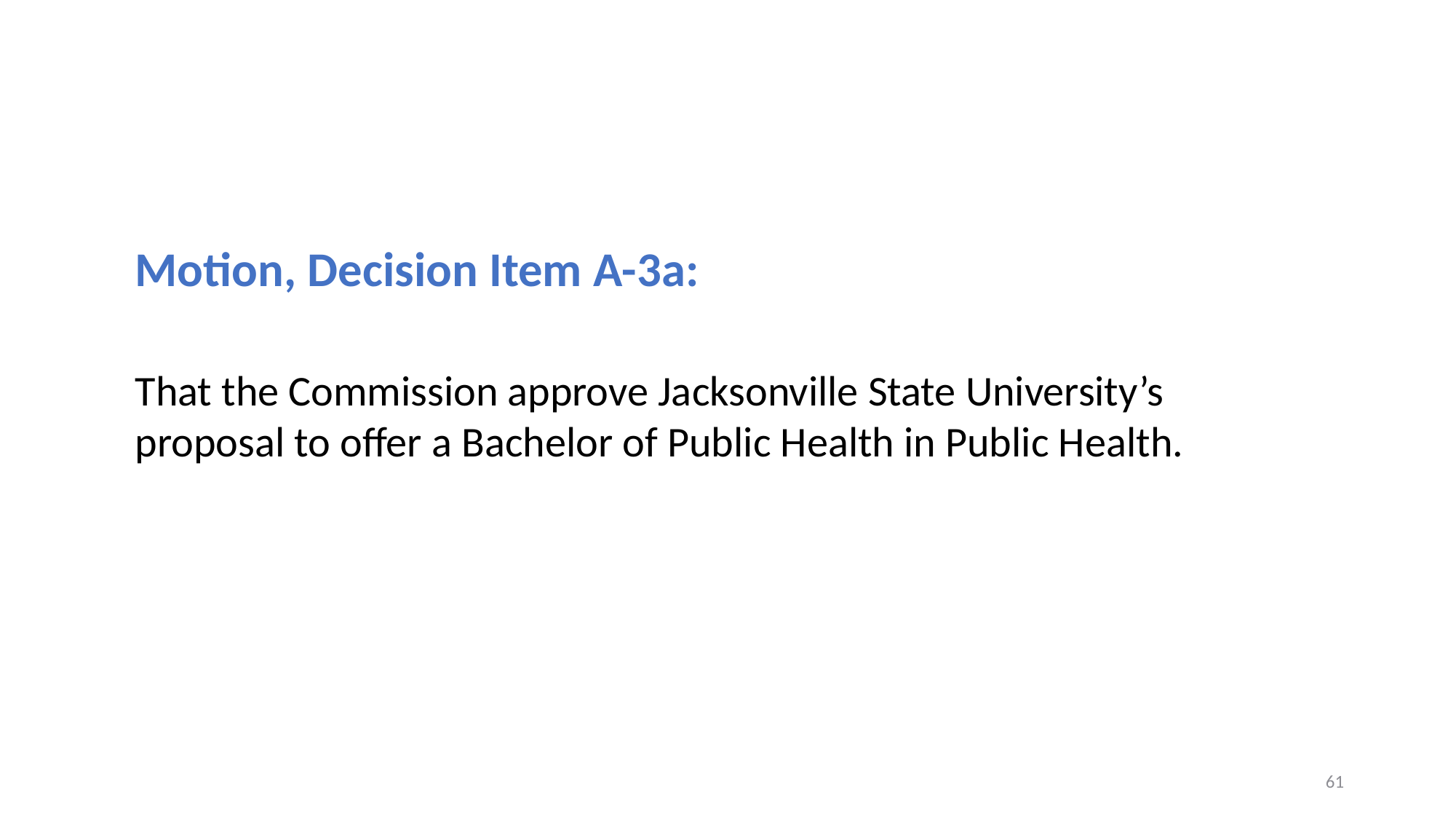

Motion, Decision Item A-3a:

That the Commission approve Jacksonville State University’s proposal to offer a Bachelor of Public Health in Public Health.
61